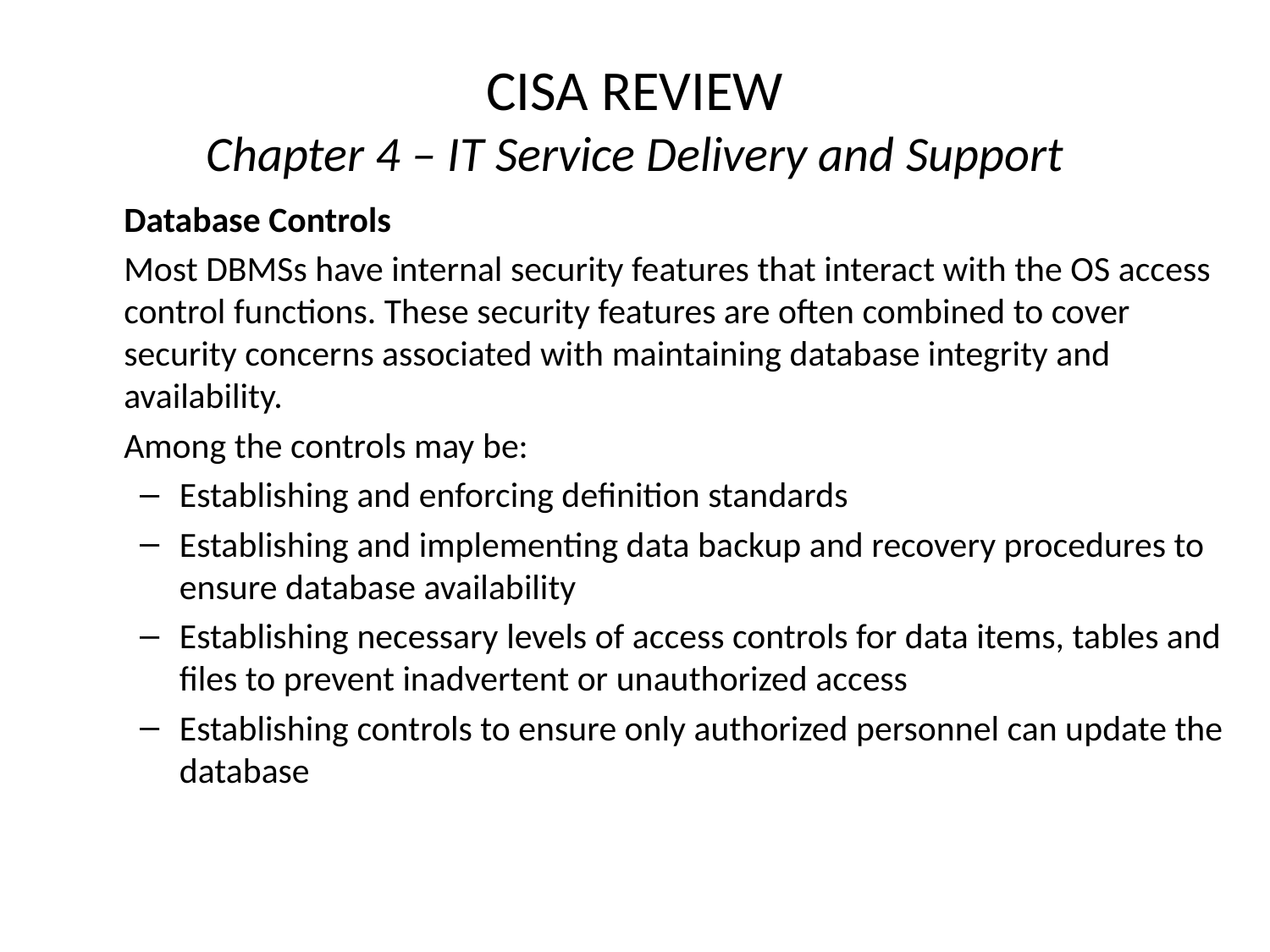

# CISA REVIEW Chapter 4 – IT Service Delivery and Support
	Database Controls
	Most DBMSs have internal security features that interact with the OS access control functions. These security features are often combined to cover security concerns associated with maintaining database integrity and availability.
	Among the controls may be:
Establishing and enforcing definition standards
Establishing and implementing data backup and recovery procedures to ensure database availability
Establishing necessary levels of access controls for data items, tables and files to prevent inadvertent or unauthorized access
Establishing controls to ensure only authorized personnel can update the database